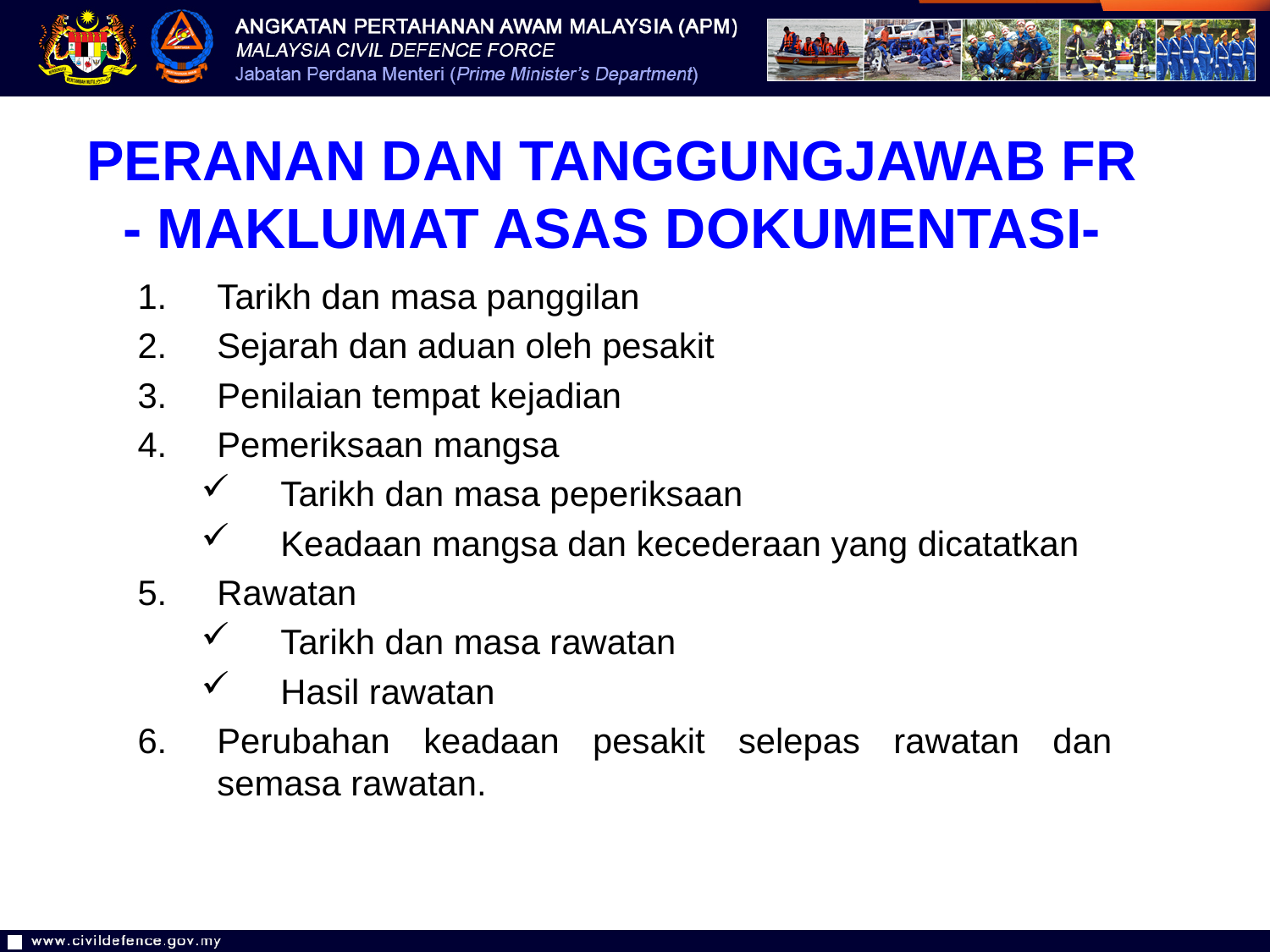

PERANAN DAN TANGGUNGJAWAB FR
- MAKLUMAT ASAS DOKUMENTASI-
Tarikh dan masa panggilan
Sejarah dan aduan oleh pesakit
Penilaian tempat kejadian
Pemeriksaan mangsa
Tarikh dan masa peperiksaan
Keadaan mangsa dan kecederaan yang dicatatkan
Rawatan
Tarikh dan masa rawatan
Hasil rawatan
Perubahan keadaan pesakit selepas rawatan dan semasa rawatan.
21